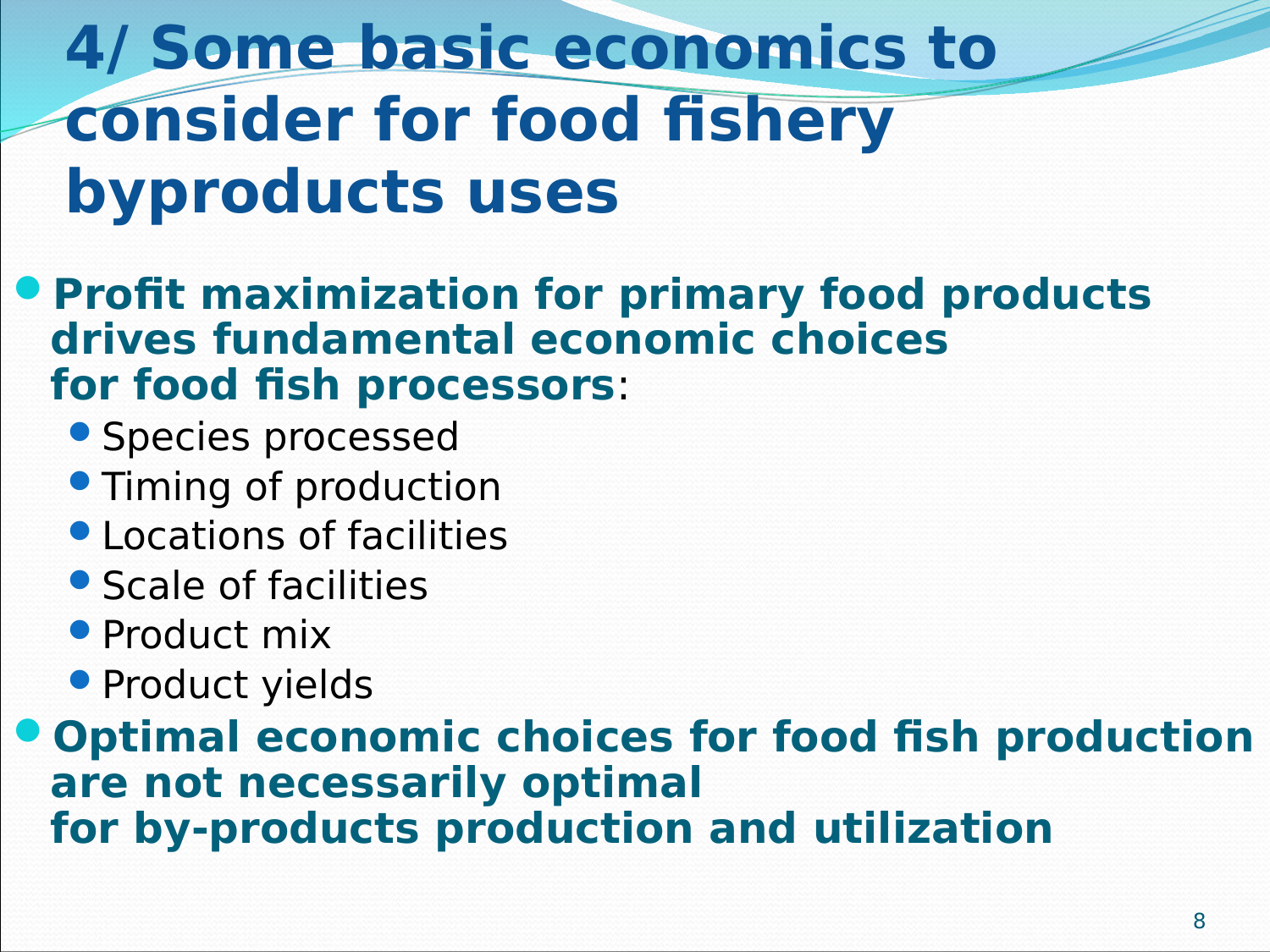

4/ Some basic economics to consider for food fishery byproducts uses
Profit maximization for primary food products drives fundamental economic choices
for food fish processors:
Species processed
Timing of production
Locations of facilities
Scale of facilities
Product mix
Product yields
Optimal economic choices for food fish production are not necessarily optimal
for by-products production and utilization
8